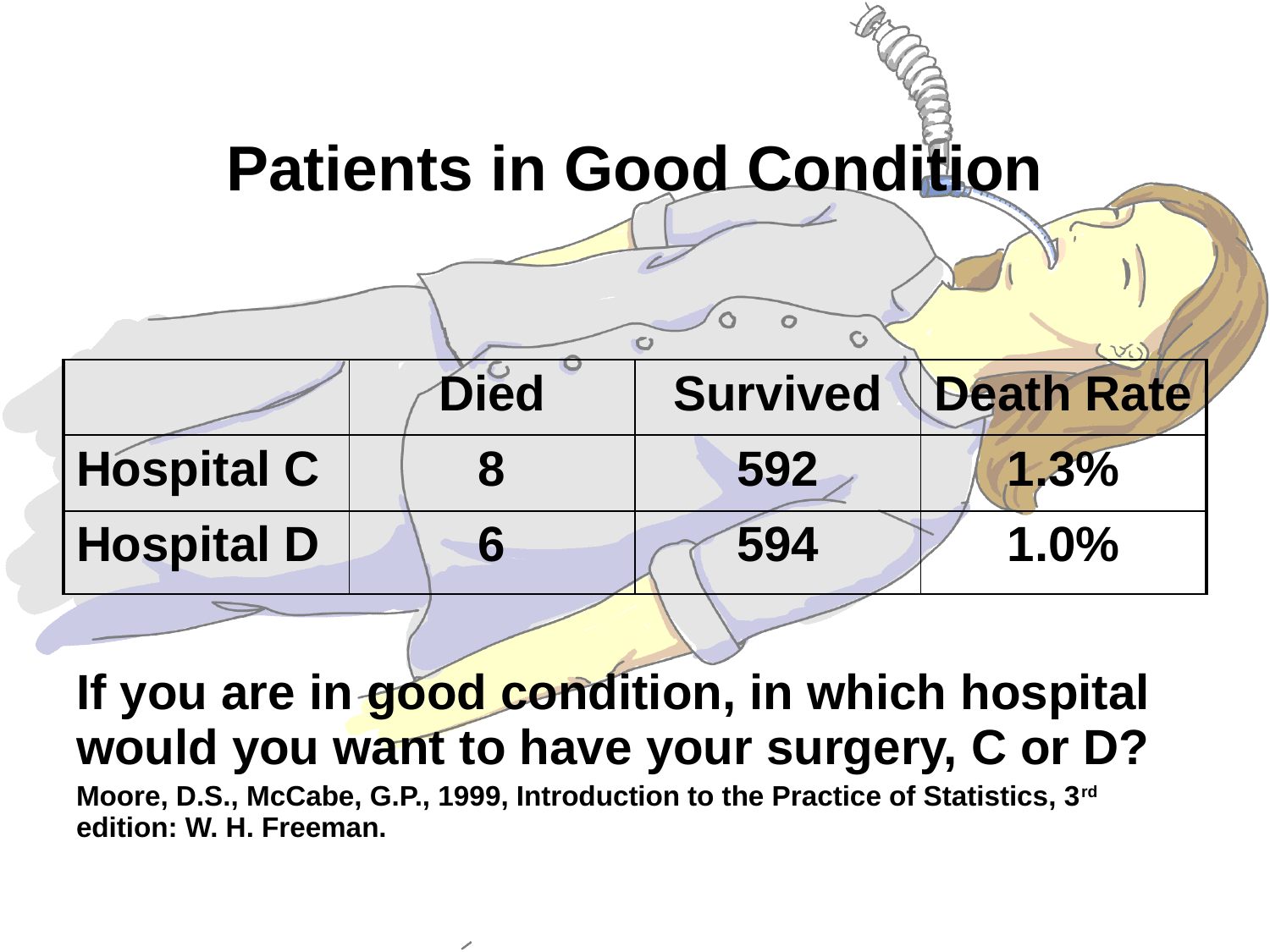

| Patients in Good Condition |  |  |  |
| --- | --- | --- | --- |
|  | Died | Survived | Death Rate |
| Hospital C | 8 | 592 | 1.3% |
| Hospital D | 6 | 594 | 1.0% |
| If you are in good condition, in which hospital would you want to have your surgery, C or D? Moore, D.S., McCabe, G.P., 1999, Introduction to the Practice of Statistics, 3rd edition: W. H. Freeman. |  |  |  |